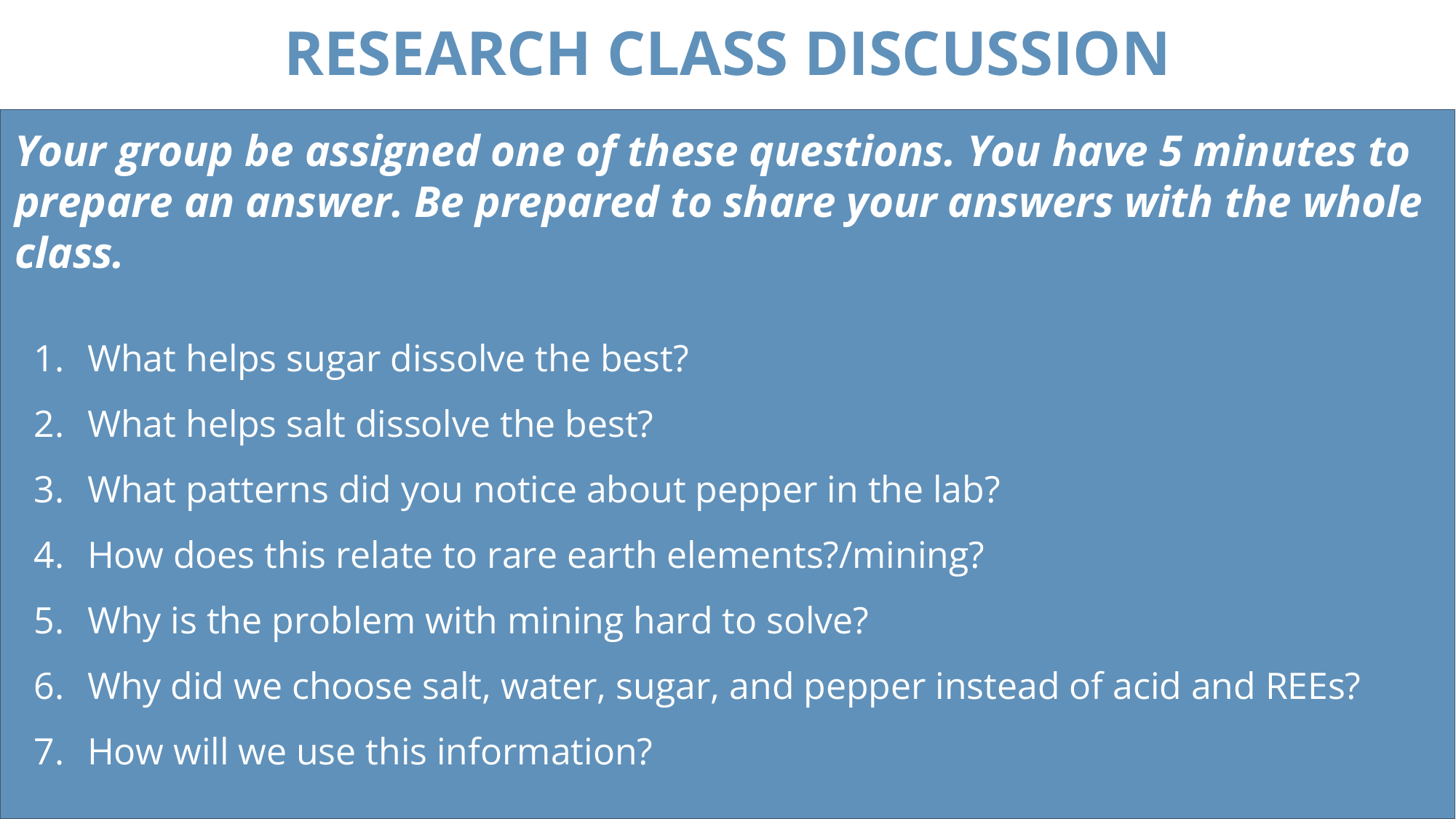

# RESEARCH CLASS DISCUSSION

Your group be assigned one of these questions. You have 5 minutes to prepare an answer. Be prepared to share your answers with the whole class.

What helps sugar dissolve the best?
What helps salt dissolve the best?
What patterns did you notice about pepper in the lab?
How does this relate to rare earth elements?/mining?
Why is the problem with mining hard to solve?
Why did we choose salt, water, sugar, and pepper instead of acid and REEs?
How will we use this information?